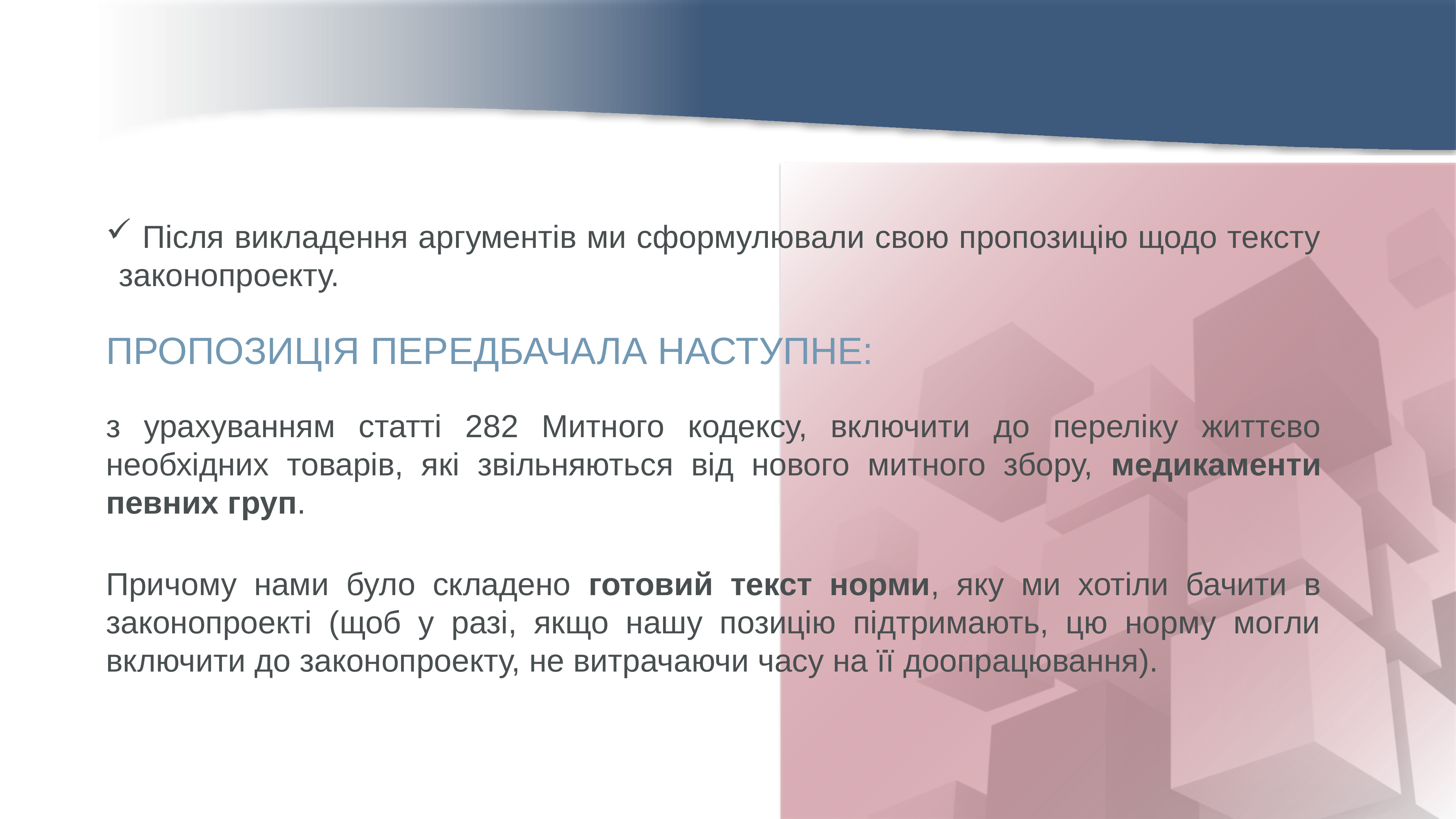

Після викладення аргументів ми сформулювали свою пропозицію щодо тексту законопроекту.
ПРОПОЗИЦІЯ ПЕРЕДБАЧАЛА НАСТУПНЕ:
з урахуванням статті 282 Митного кодексу, включити до переліку життєво необхідних товарів, які звільняються від нового митного збору, медикаменти певних груп.
Причому нами було складено готовий текст норми, яку ми хотіли бачити в законопроекті (щоб у разі, якщо нашу позицію підтримають, цю норму могли включити до законопроекту, не витрачаючи часу на її доопрацювання).